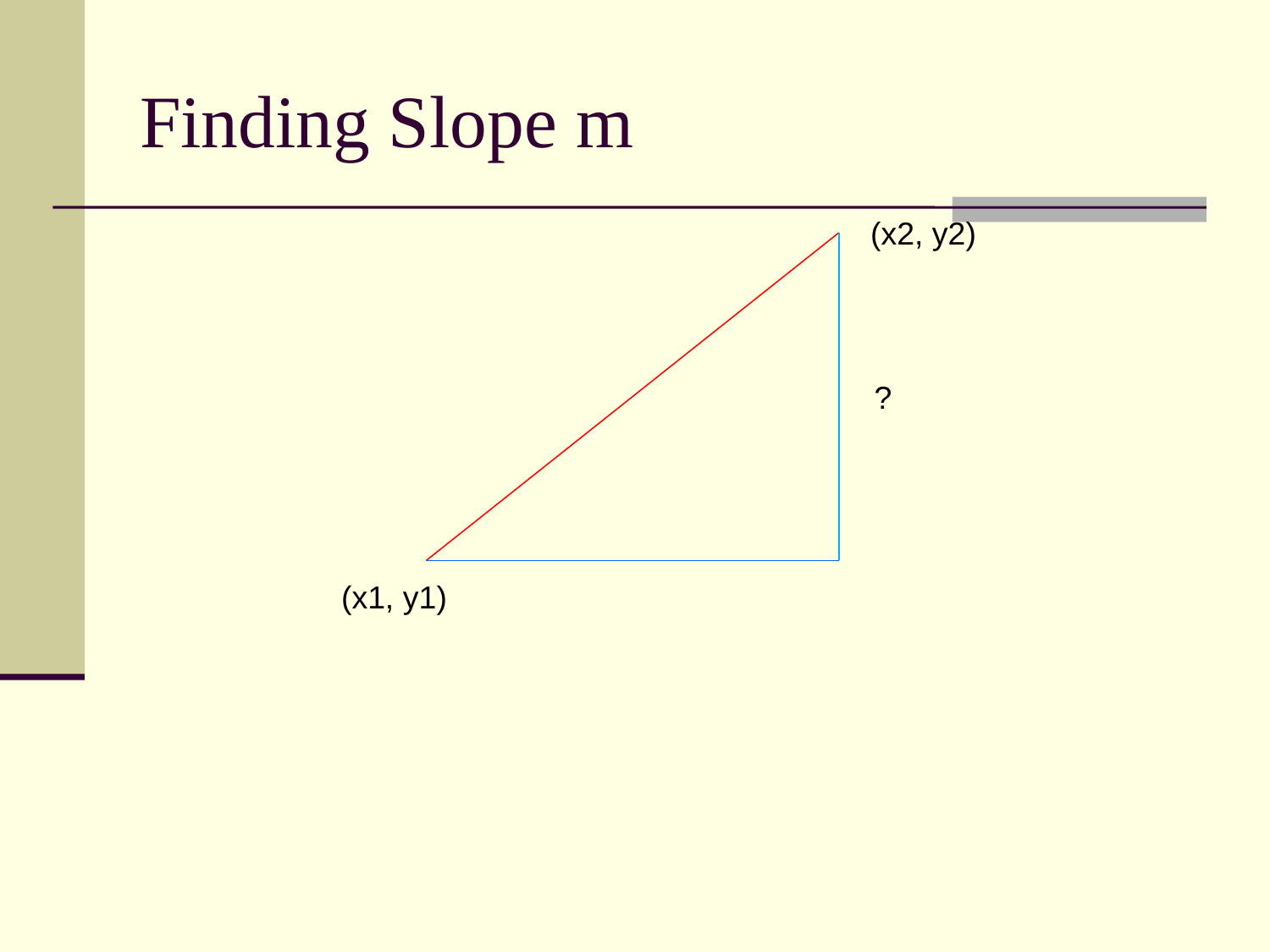

# Finding Slope m
(x2, y2)

?
(x1, y1)